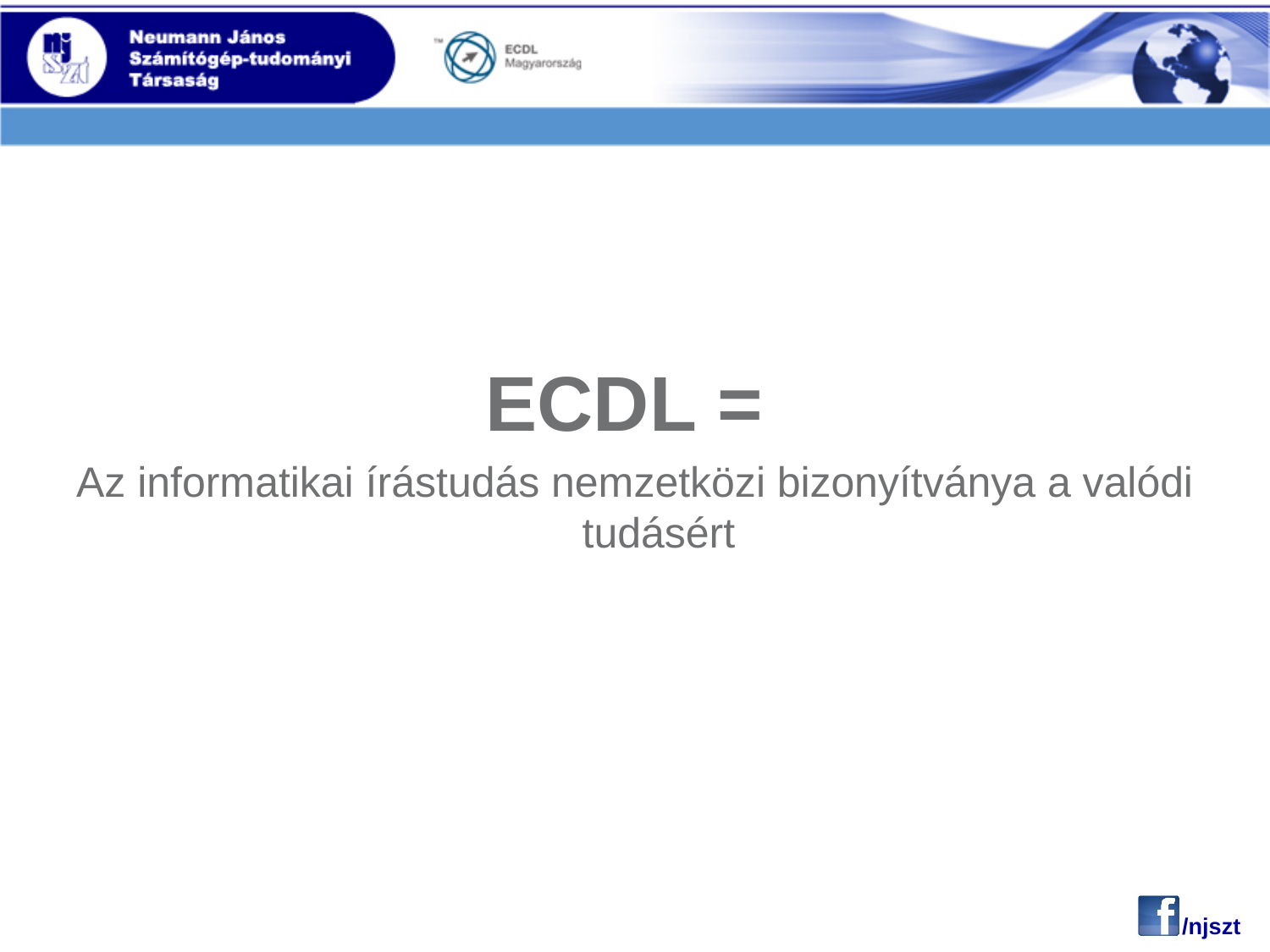

ECDL =
Az informatikai írástudás nemzetközi bizonyítványa a valódi tudásért